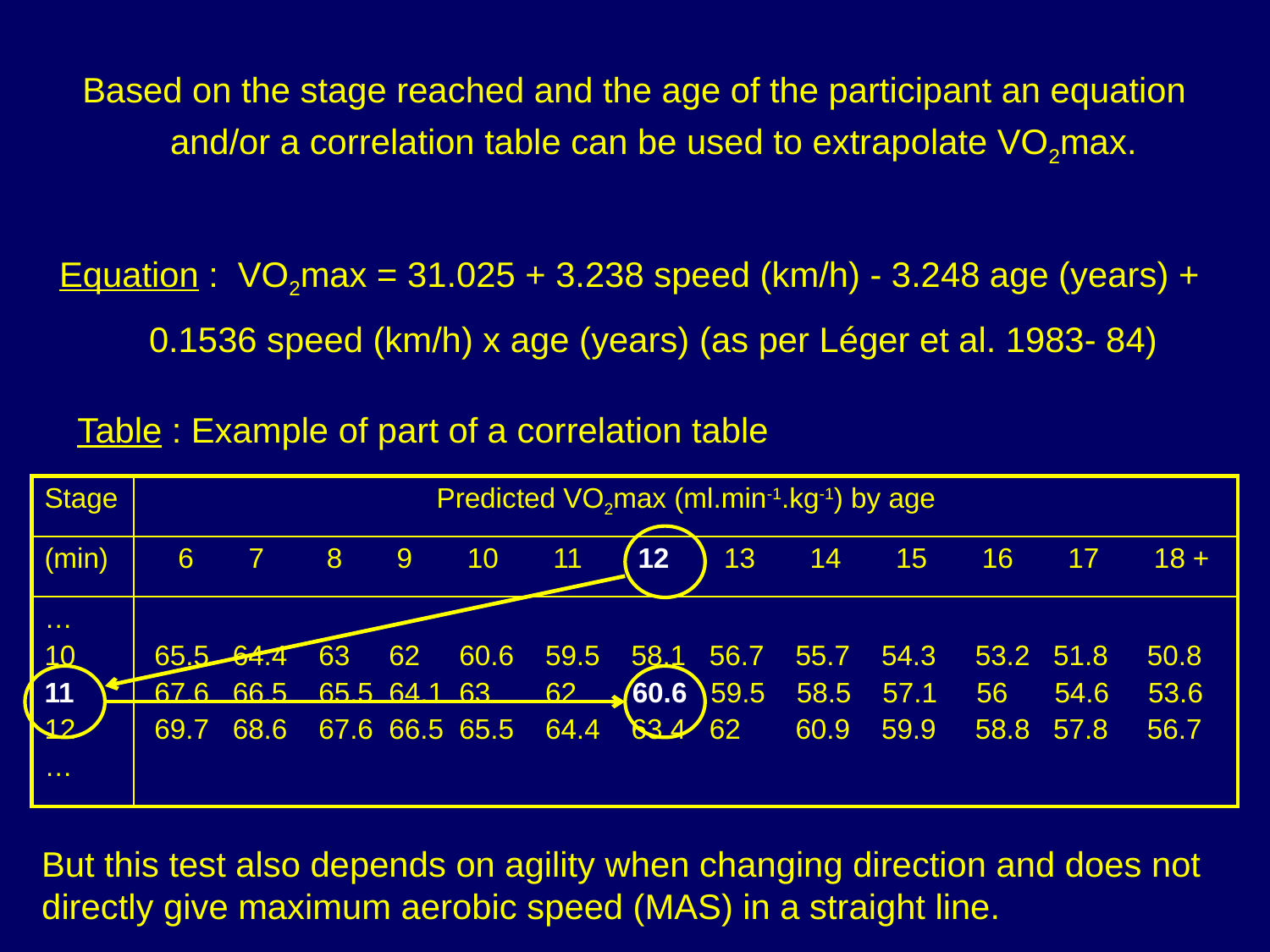

Based on the stage reached and the age of the participant an equation and/or a correlation table can be used to extrapolate VO2max.

Equation :  VO2max = 31.025 + 3.238 speed (km/h) - 3.248 age (years) + 0.1536 speed (km/h) x age (years) (as per Léger et al. 1983- 84)
Table : Example of part of a correlation table
| Stage | Predicted VO2max (ml.min-1.kg-1) by age |
| --- | --- |
| (min) | 6 7 8 9 10 11 12 13 14 15 16 17 18 + |
| … 10 11 12 … | 65.5 64.4 63 62 60.6 59.5 58.1 56.7 55.7 54.3 53.2 51.8 50.8 67.6 66.5 65.5 64.1 63 62 60.6 59.5 58.5 57.1 56 54.6 53.6 69.7 68.6 67.6 66.5 65.5 64.4 63.4 62 60.9 59.9 58.8 57.8 56.7 |

But this test also depends on agility when changing direction and does not
directly give maximum aerobic speed (MAS) in a straight line.